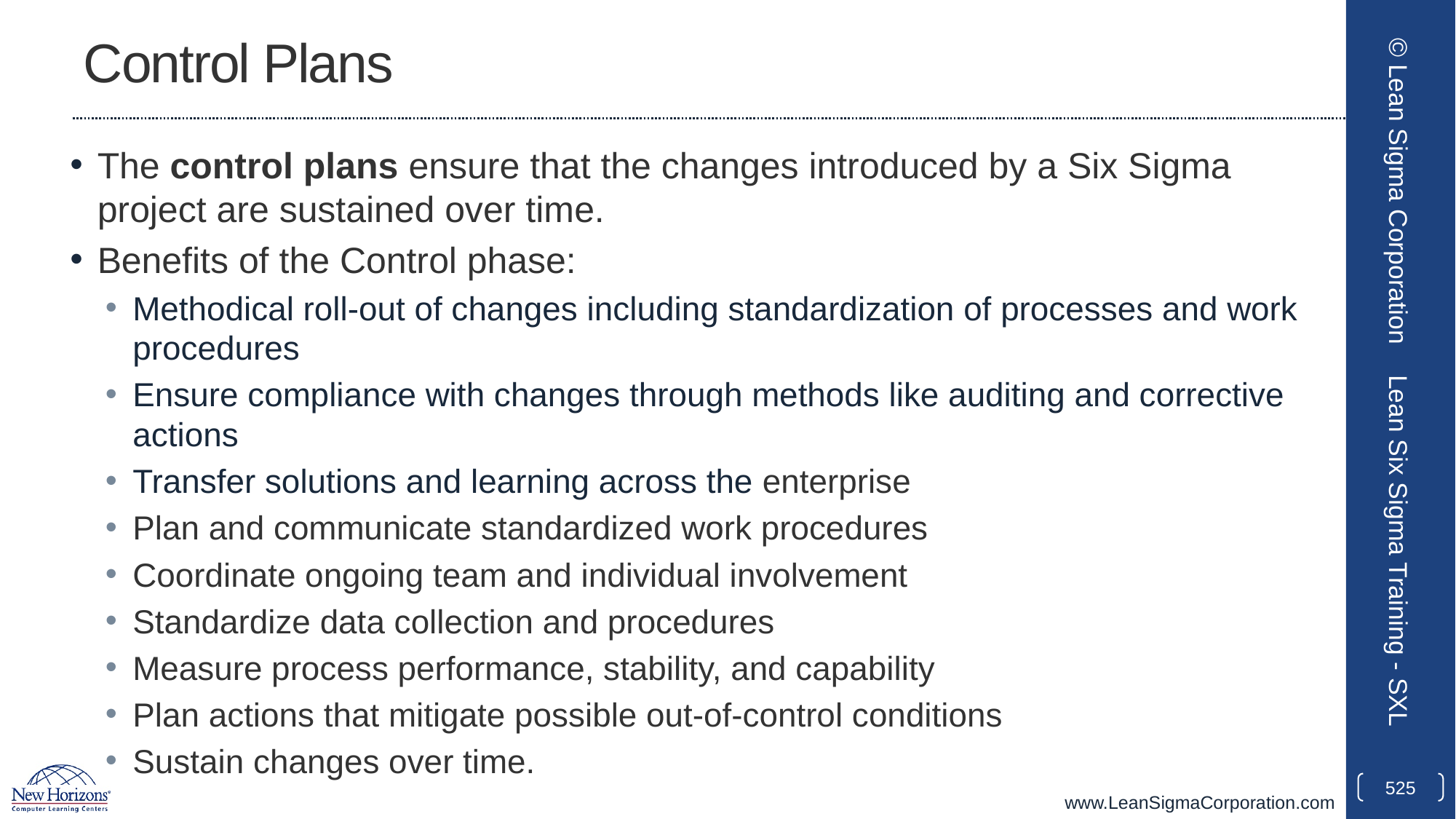

# Control Plans
The control plans ensure that the changes introduced by a Six Sigma project are sustained over time.
Benefits of the Control phase:
Methodical roll-out of changes including standardization of processes and work procedures
Ensure compliance with changes through methods like auditing and corrective actions
Transfer solutions and learning across the enterprise
Plan and communicate standardized work procedures
Coordinate ongoing team and individual involvement
Standardize data collection and procedures
Measure process performance, stability, and capability
Plan actions that mitigate possible out-of-control conditions
Sustain changes over time.
© Lean Sigma Corporation
Lean Six Sigma Training - SXL
525